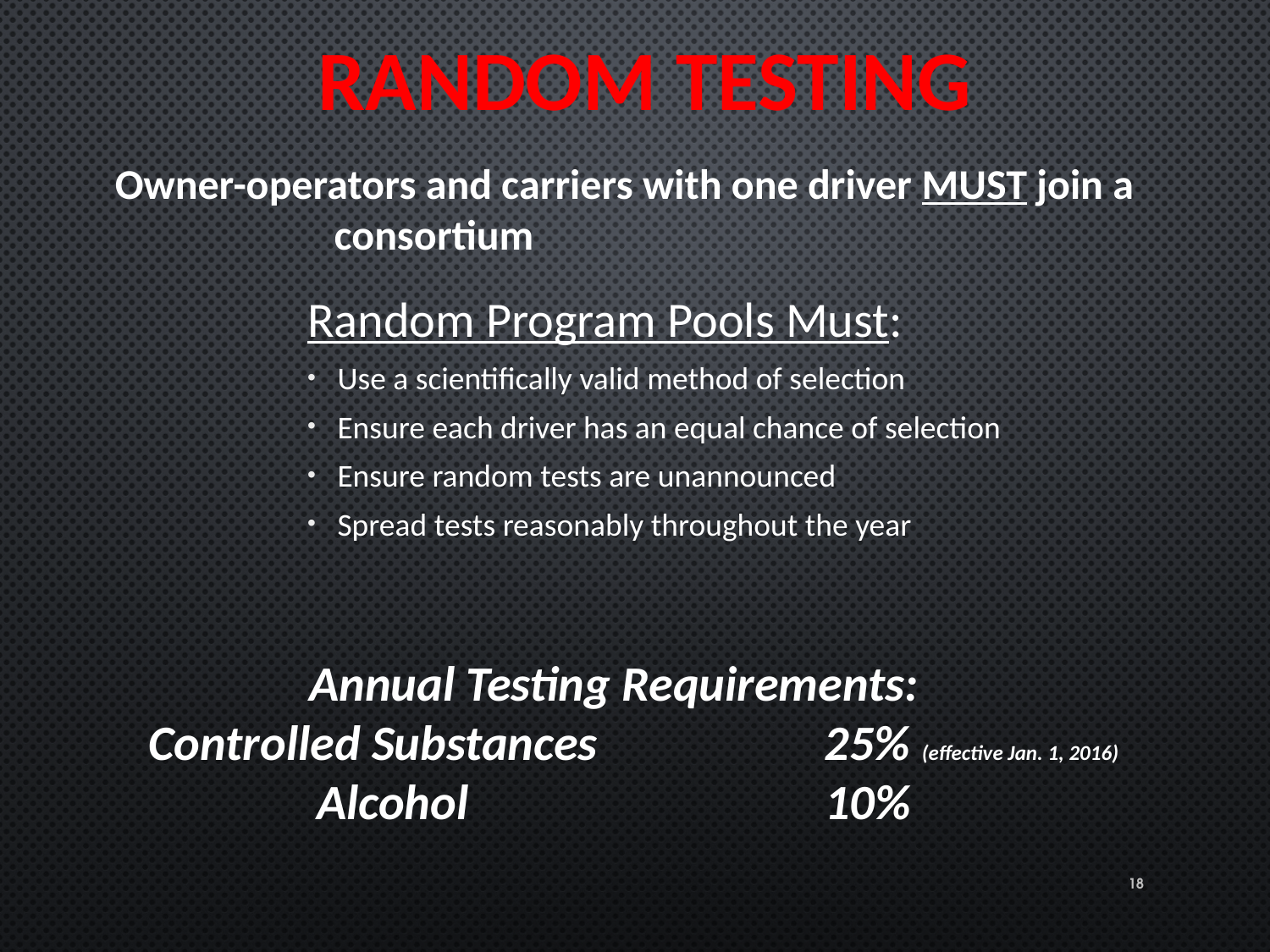

RANDOM TESTING
Owner-operators and carriers with one driver MUST join a consortium

Random Program Pools Must:
Use a scientifically valid method of selection
Ensure each driver has an equal chance of selection
Ensure random tests are unannounced
Spread tests reasonably throughout the year
Annual Testing Requirements:
    Controlled Substances	                   25% (effective Jan. 1, 2016)  Alcohol			10%
18